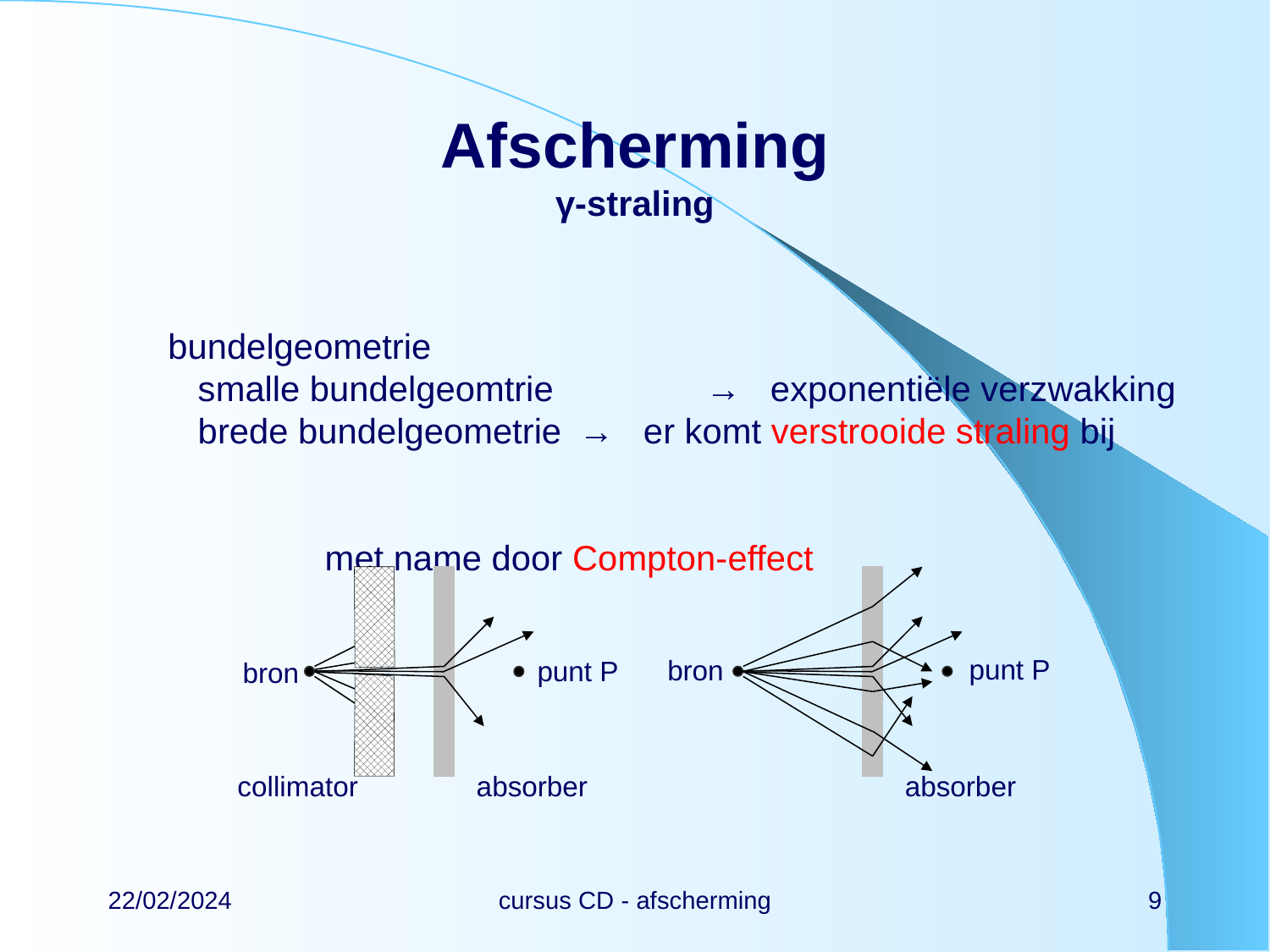

# Afscherming γ-straling

bundelgeometrie
smalle bundelgeomtrie		→   exponentiële verzwakking
brede bundelgeometrie	→   er komt verstrooide straling bij
															met name door Compton-effect

bron
punt P

collimator
absorber

bron
punt P

absorber
22/02/2024
cursus CD - afscherming
9